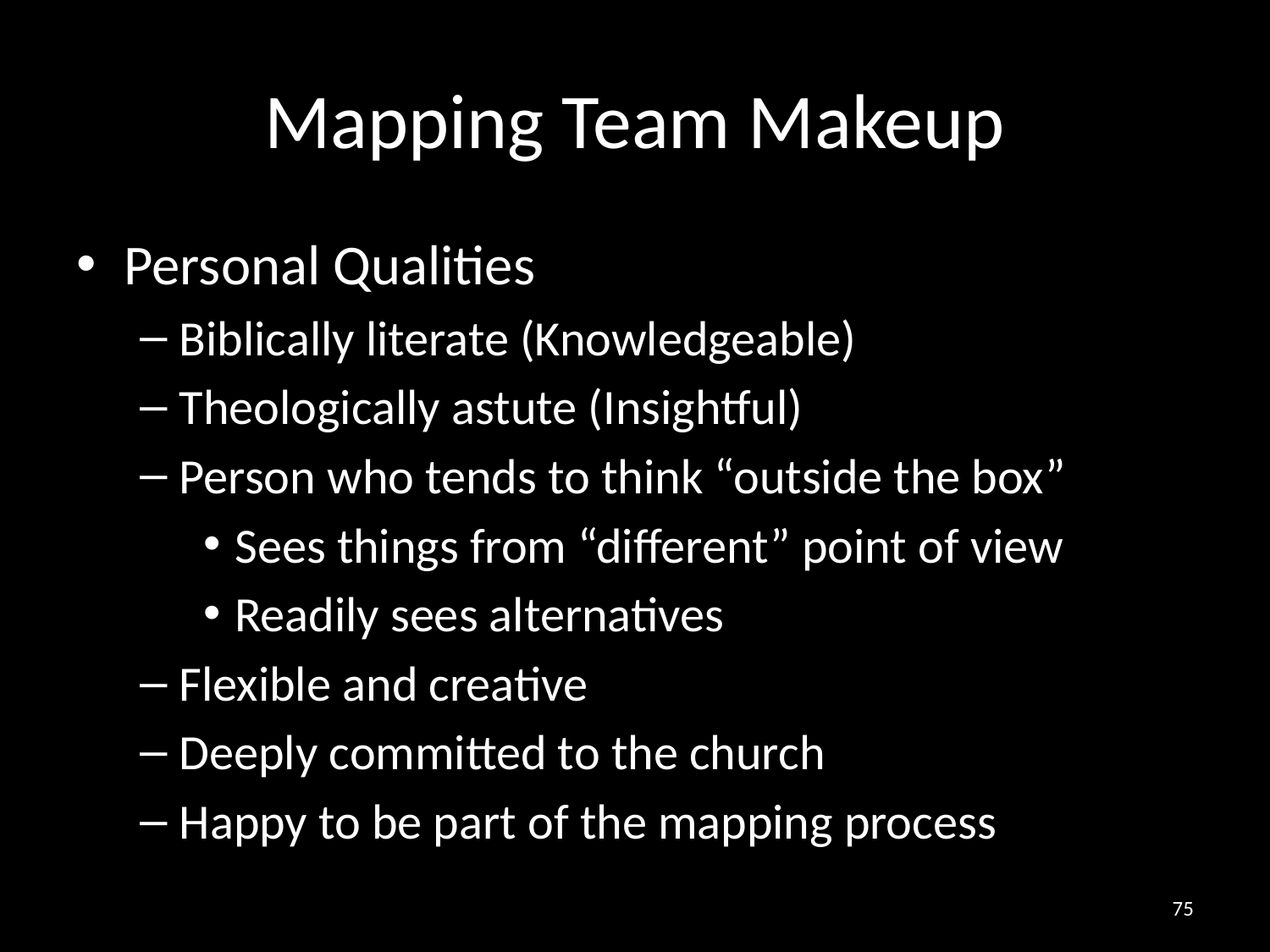

# Mapping Team Makeup
Personal Qualities
Biblically literate (Knowledgeable)
Theologically astute (Insightful)
Person who tends to think “outside the box”
Sees things from “different” point of view
Readily sees alternatives
Flexible and creative
Deeply committed to the church
Happy to be part of the mapping process
75